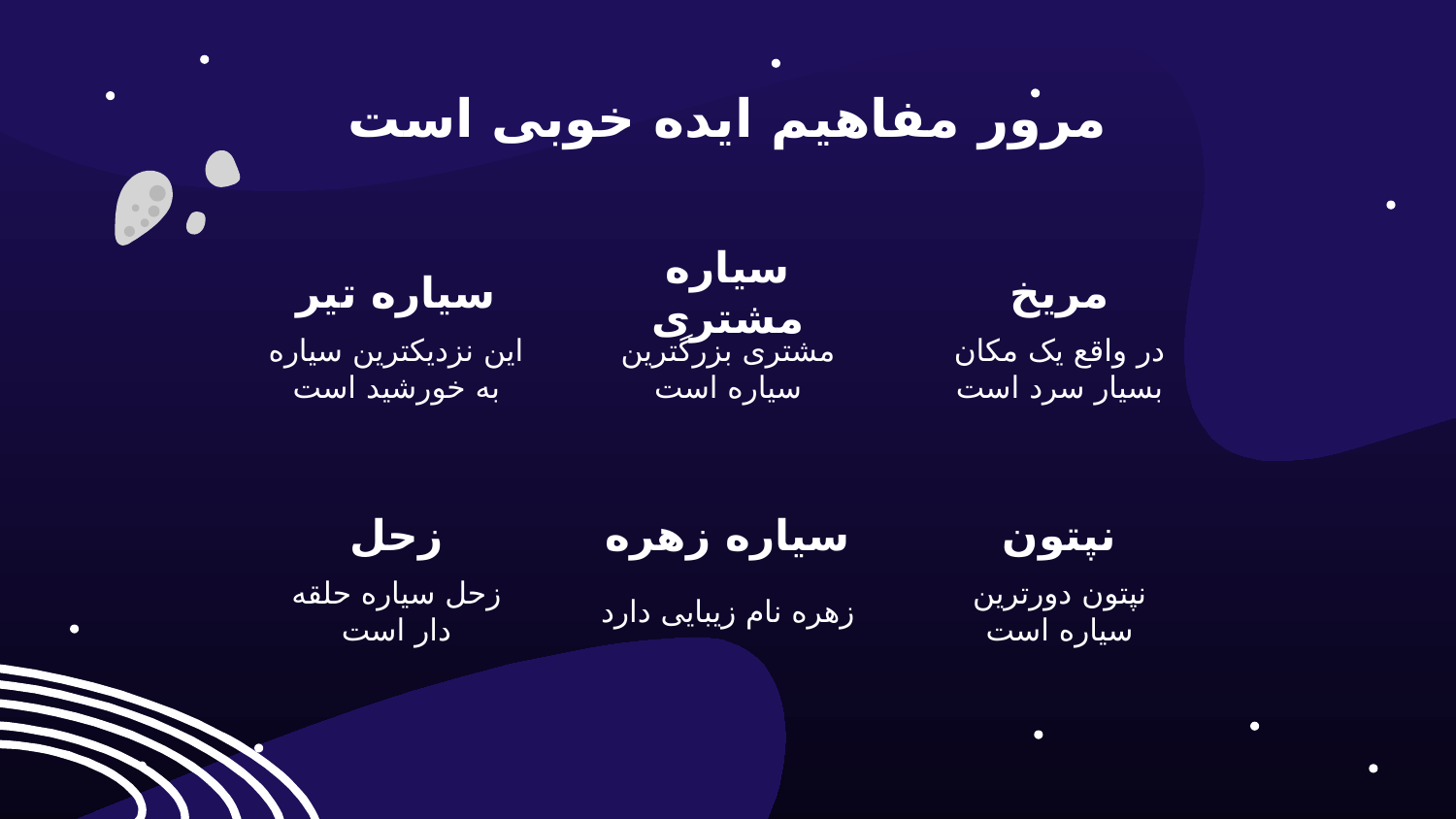

# مرور مفاهیم ایده خوبی است

سیاره تیر
سیاره مشتری
مریخ
این نزدیکترین سیاره به خورشید است
مشتری بزرگترین سیاره است
در واقع یک مکان بسیار سرد است
زحل
نپتون
سیاره زهره

زحل سیاره حلقه دار است
نپتون دورترین سیاره است
زهره نام زیبایی دارد